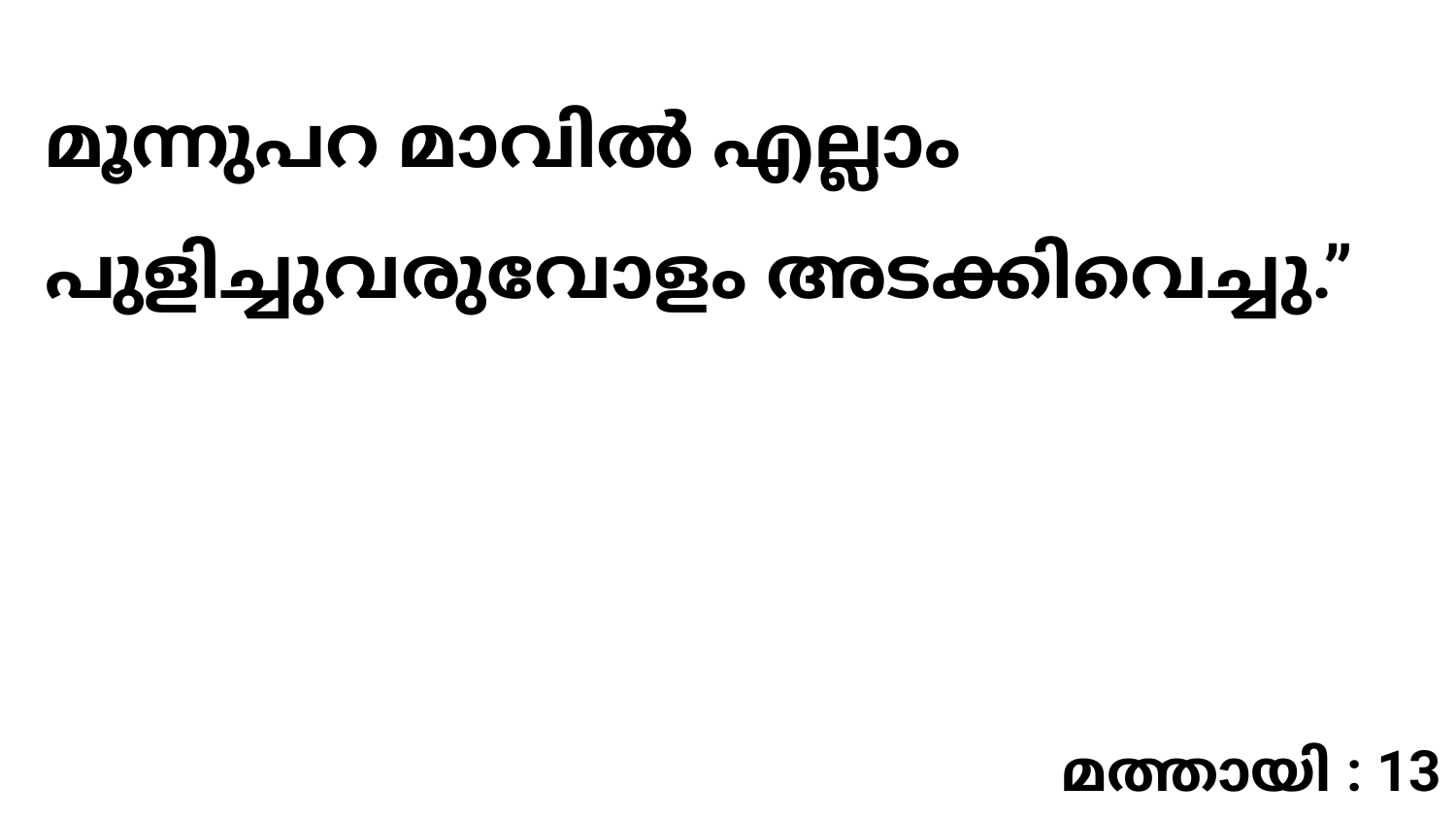

മൂന്നുപറ മാവിൽ എല്ലാം പുളിച്ചുവരുവോളം അടക്കിവെച്ചു.”
മത്തായി : 13